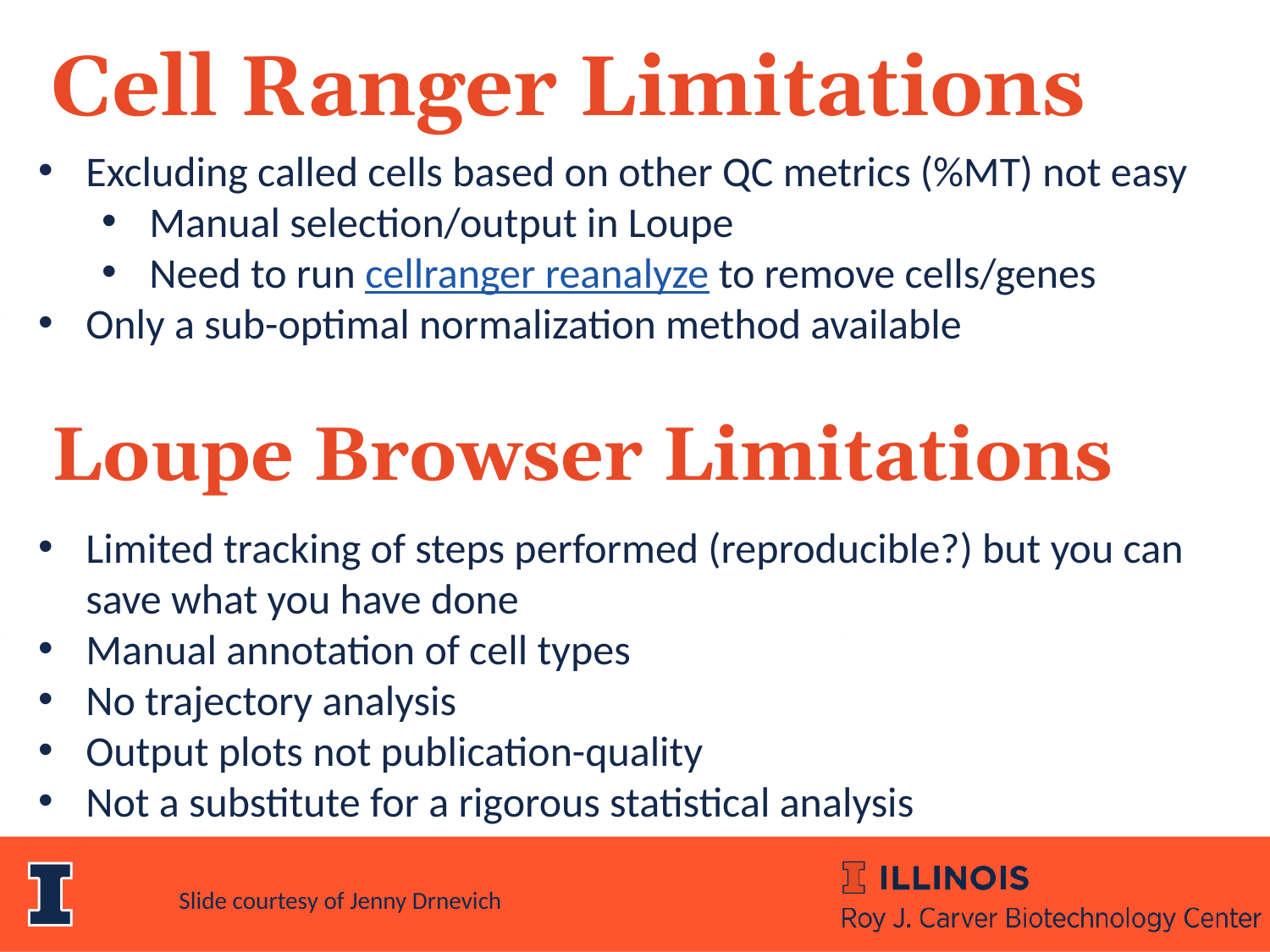

Cell Ranger Limitations
Excluding called cells based on other QC metrics (%MT) not easy
Manual selection/output in Loupe
Need to run cellranger reanalyze to remove cells/genes
Only a sub-optimal normalization method available
Loupe Browser Limitations
Limited tracking of steps performed (reproducible?) but you can save what you have done
Manual annotation of cell types
No trajectory analysis
Output plots not publication-quality
Not a substitute for a rigorous statistical analysis
Slide courtesy of Jenny Drnevich